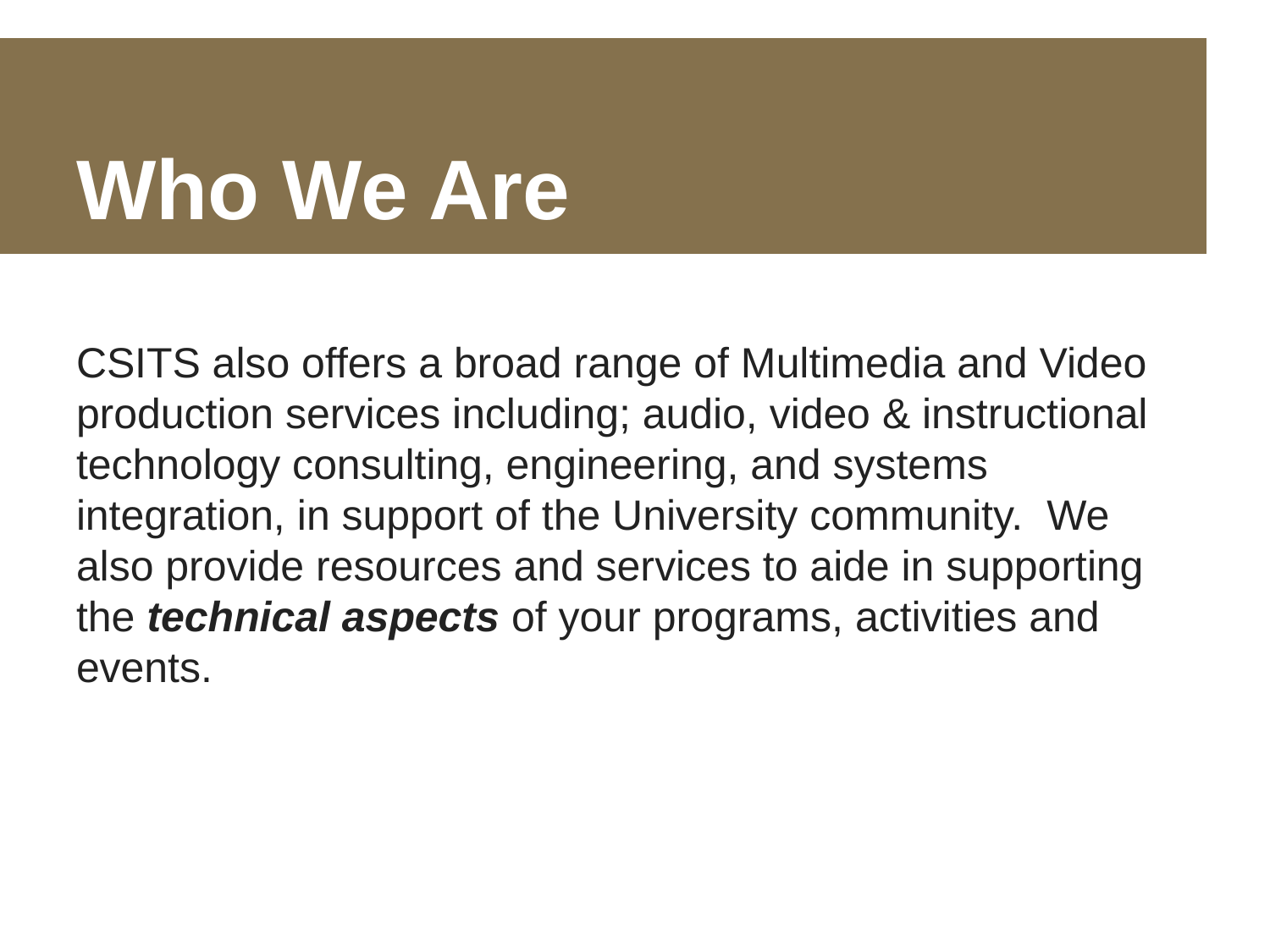

# Who We Are
CSITS also offers a broad range of Multimedia and Video production services including; audio, video & instructional technology consulting, engineering, and systems integration, in support of the University community.  We also provide resources and services to aide in supporting the technical aspects of your programs, activities and events.